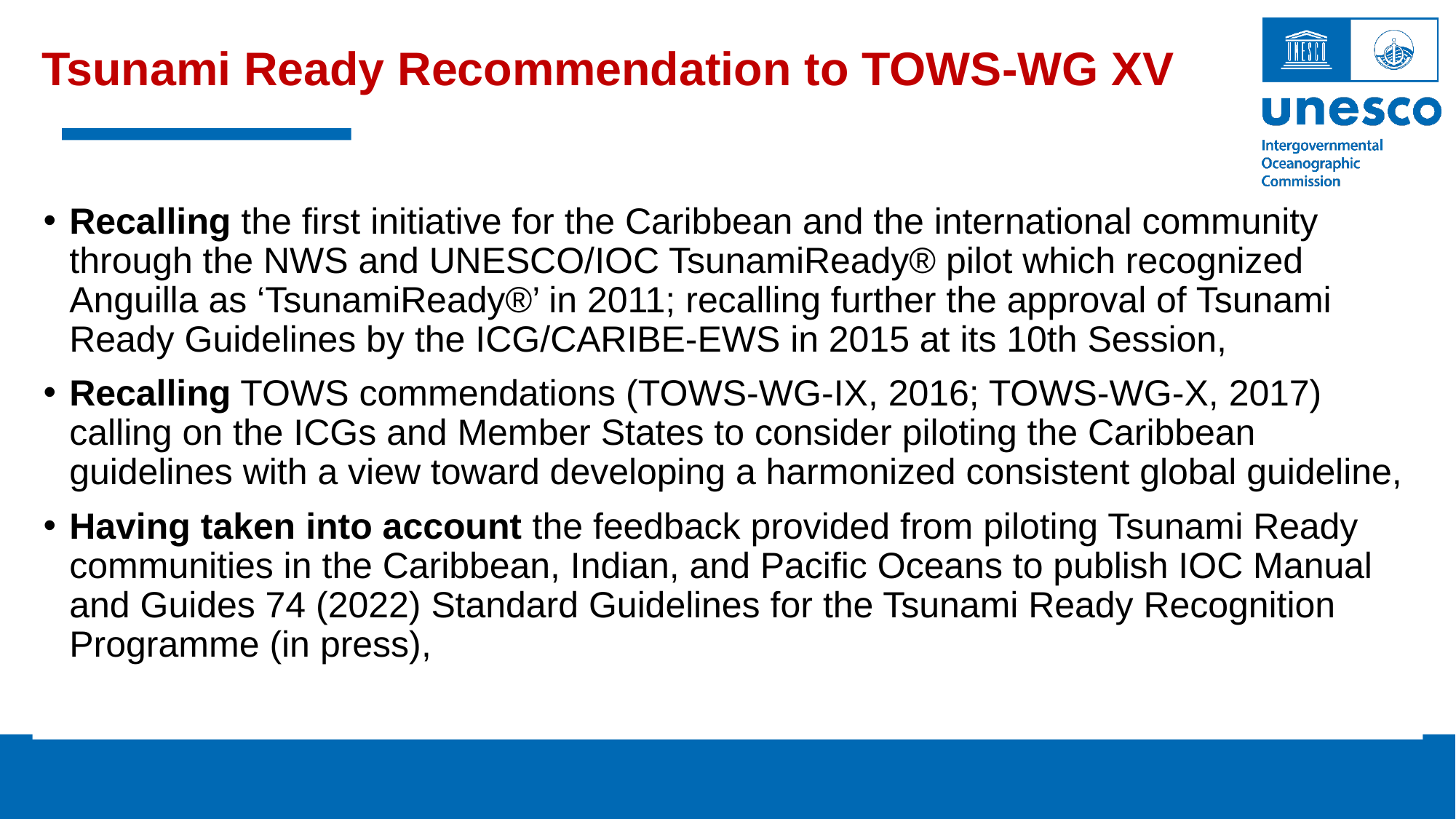

# Tsunami Ready Recommendation to TOWS-WG XV
Recalling the first initiative for the Caribbean and the international community through the NWS and UNESCO/IOC TsunamiReady® pilot which recognized Anguilla as ‘TsunamiReady®’ in 2011; recalling further the approval of Tsunami Ready Guidelines by the ICG/CARIBE-EWS in 2015 at its 10th Session,
Recalling TOWS commendations (TOWS-WG-IX, 2016; TOWS-WG-X, 2017) calling on the ICGs and Member States to consider piloting the Caribbean guidelines with a view toward developing a harmonized consistent global guideline,
Having taken into account the feedback provided from piloting Tsunami Ready communities in the Caribbean, Indian, and Pacific Oceans to publish IOC Manual and Guides 74 (2022) Standard Guidelines for the Tsunami Ready Recognition Programme (in press),